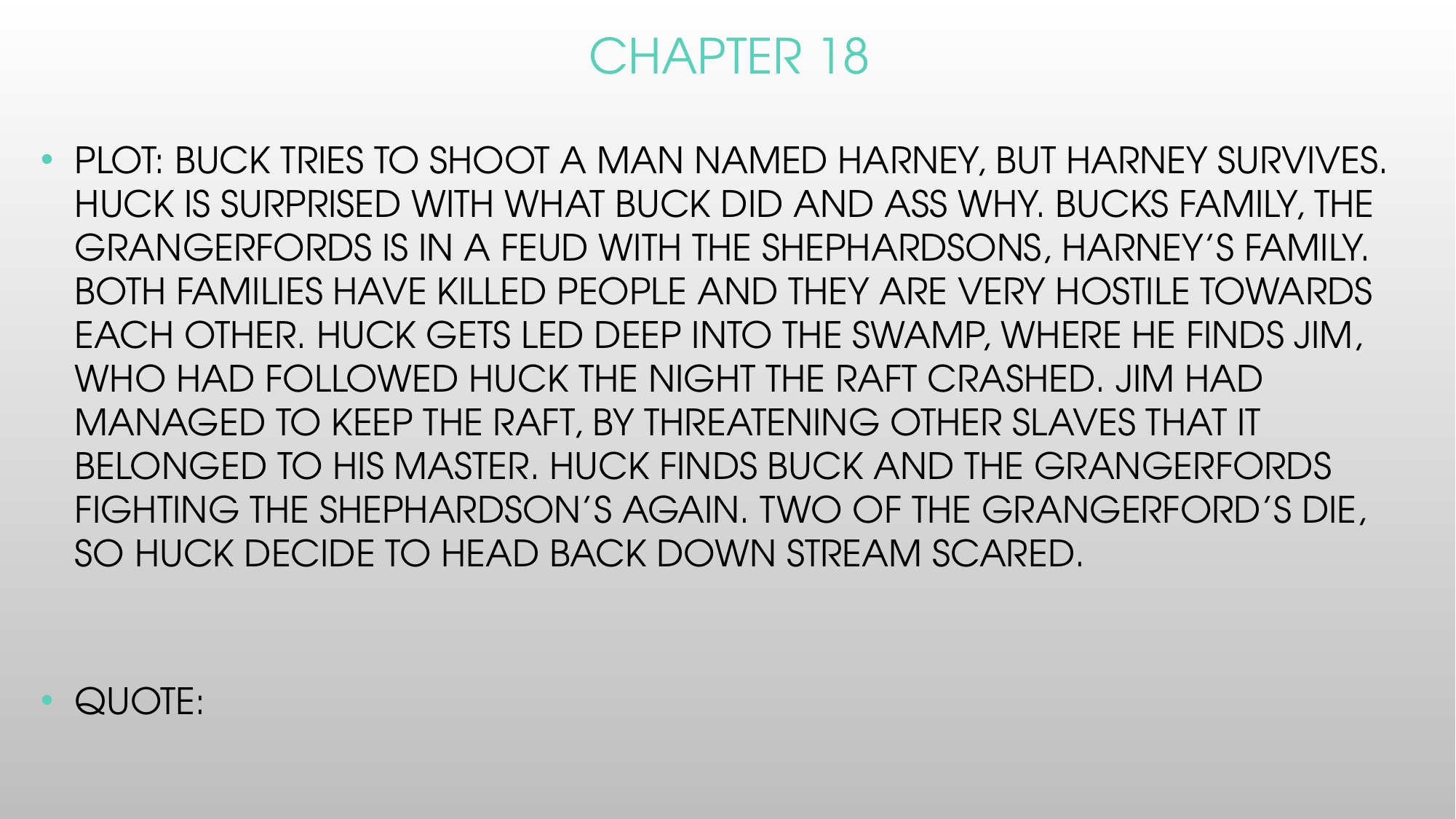

# Chapter 18
Plot: Buck tries to shoot a man named Harney, but Harney survives. Huck is surprised with what Buck did and ass why. Bucks family, the Grangerfords is in a feud with the Shephardsons, Harney’s family. Both families have killed people and they are very hostile towards each other. Huck gets led deep into the swamp, where he finds Jim, who had followed Huck the night the raft crashed. Jim had managed to keep the raft, by threatening other slaves that it belonged to his master. Huck finds Buck and the Grangerfords fighting the Shephardson’s again. Two of the Grangerford’s die, so Huck decide to head back down stream scared.
Quote: